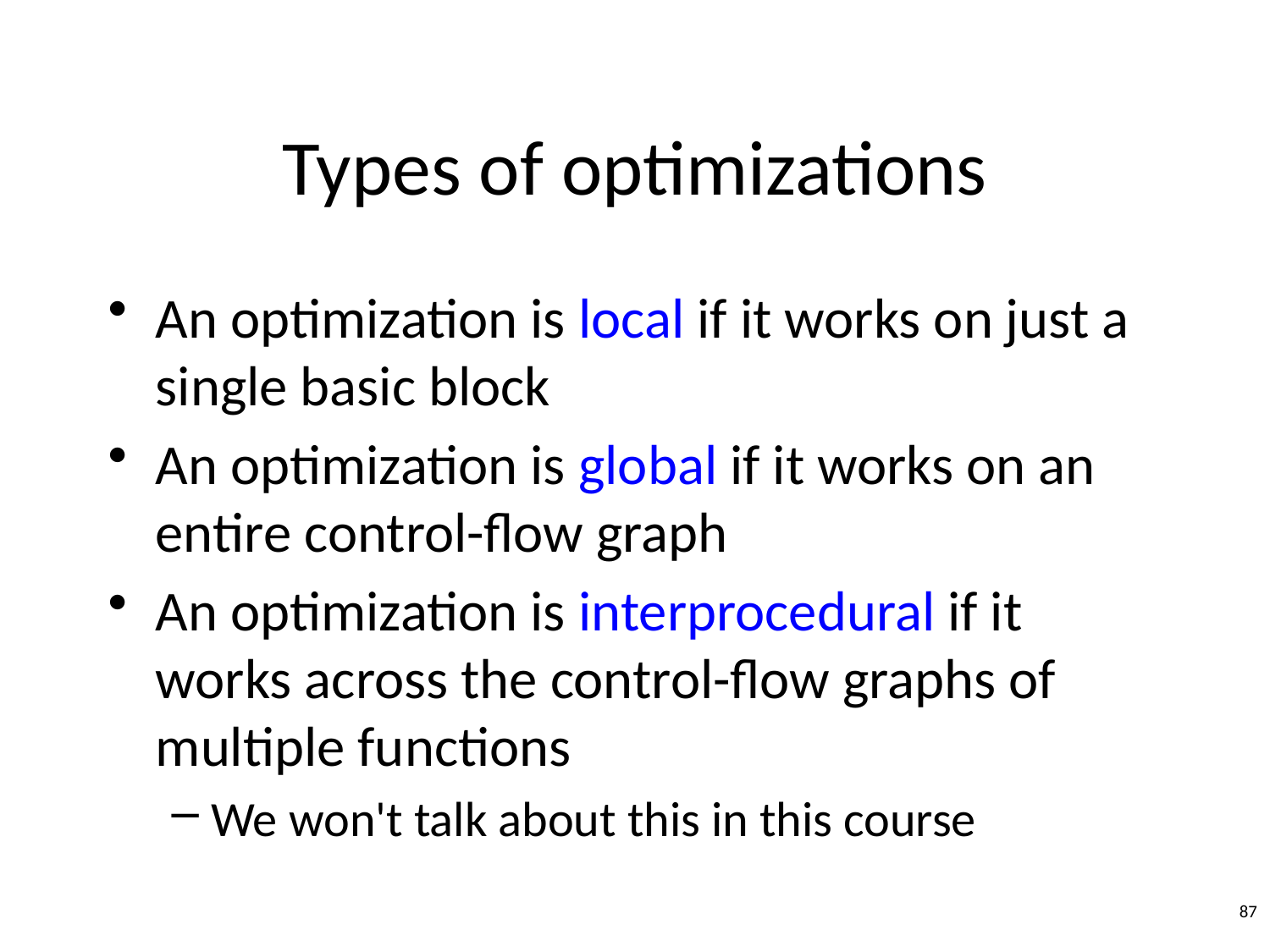

# Types of optimizations
An optimization is local if it works on just a single basic block
An optimization is global if it works on an entire control-flow graph
An optimization is interprocedural if it works across the control-flow graphs of multiple functions
We won't talk about this in this course
87